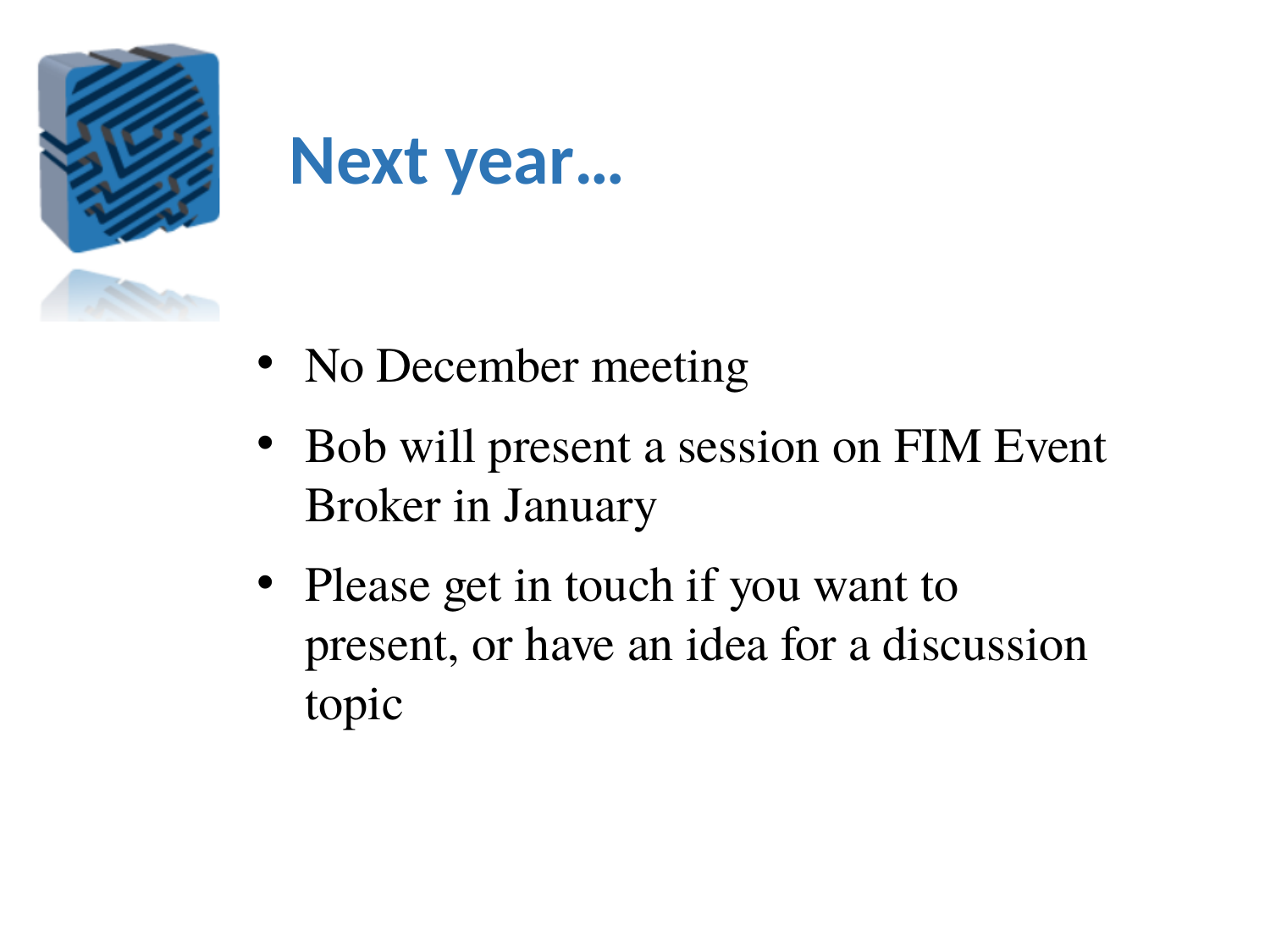

Next year…
No December meeting

Bob will present a session on FIM Event Broker in January

Please get in touch if you want to present, or have an idea for a discussion topic